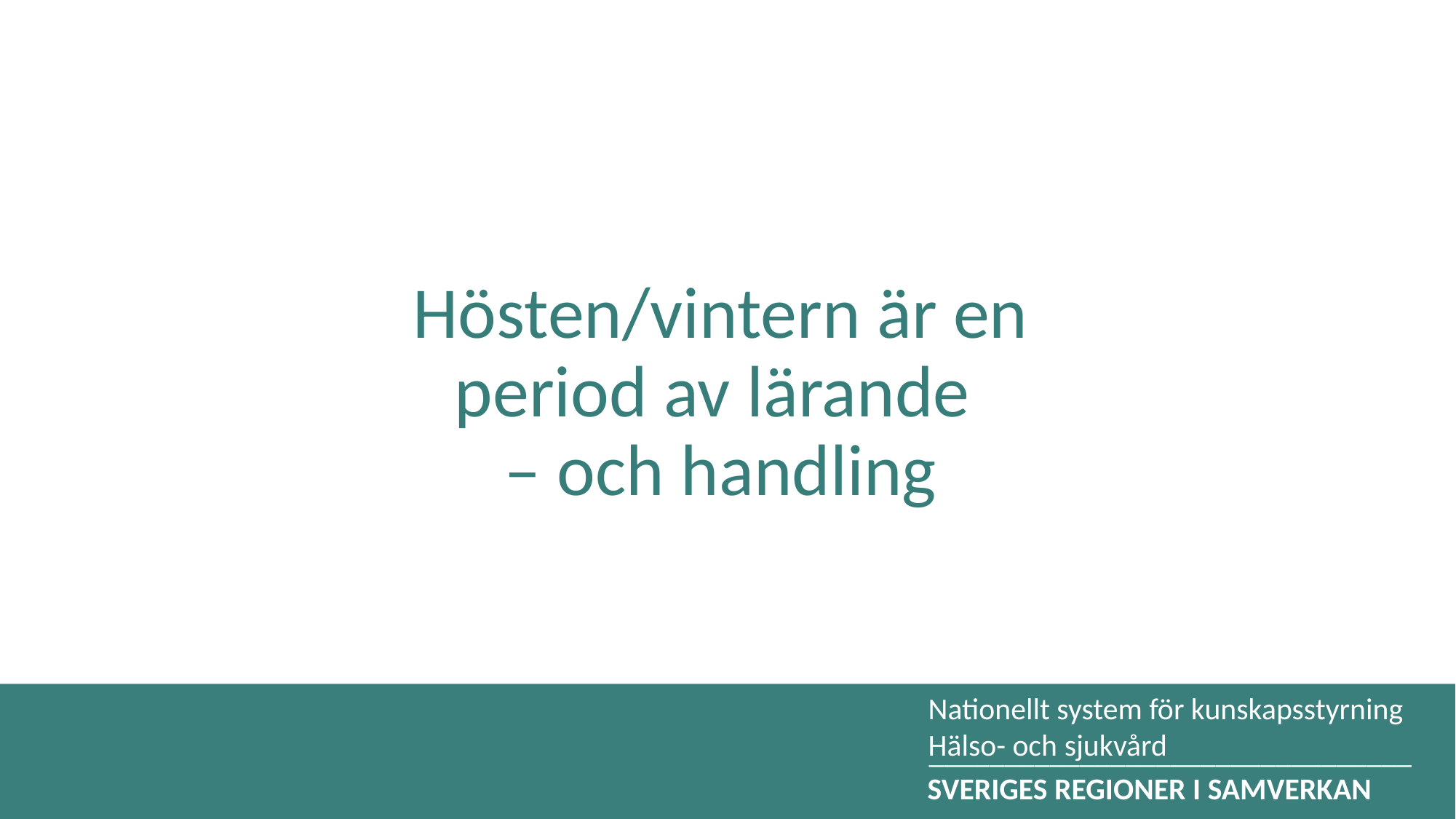

# Hösten/vintern är en period av lärande – och handling